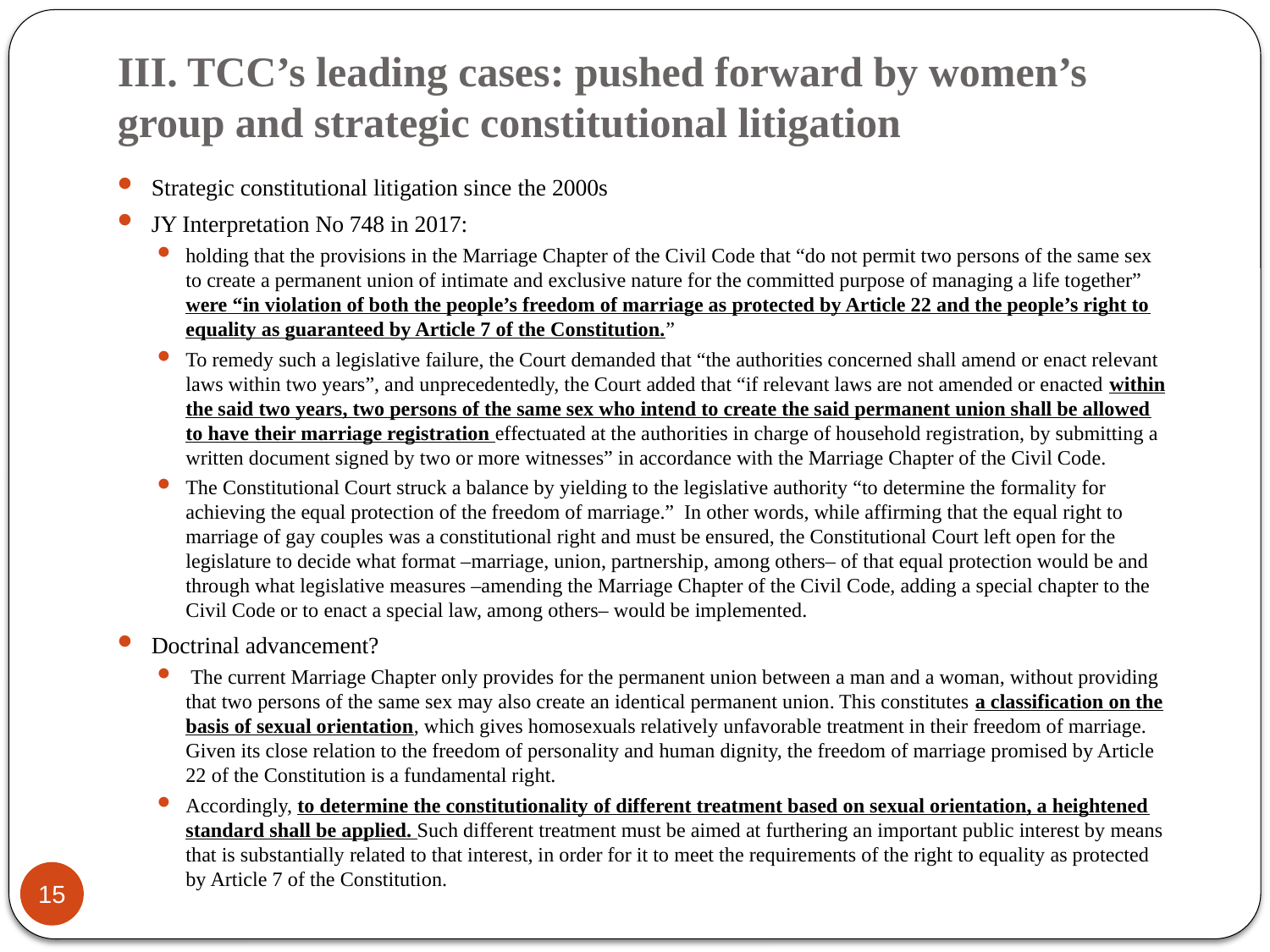

# III. TCC’s leading cases: pushed forward by women’s group and strategic constitutional litigation
Strategic constitutional litigation since the 2000s
JY Interpretation No 748 in 2017:
holding that the provisions in the Marriage Chapter of the Civil Code that “do not permit two persons of the same sex to create a permanent union of intimate and exclusive nature for the committed purpose of managing a life together” were “in violation of both the people’s freedom of marriage as protected by Article 22 and the people’s right to equality as guaranteed by Article 7 of the Constitution.”
To remedy such a legislative failure, the Court demanded that “the authorities concerned shall amend or enact relevant laws within two years”, and unprecedentedly, the Court added that “if relevant laws are not amended or enacted within the said two years, two persons of the same sex who intend to create the said permanent union shall be allowed to have their marriage registration effectuated at the authorities in charge of household registration, by submitting a written document signed by two or more witnesses” in accordance with the Marriage Chapter of the Civil Code.
The Constitutional Court struck a balance by yielding to the legislative authority “to determine the formality for achieving the equal protection of the freedom of marriage.”  In other words, while affirming that the equal right to marriage of gay couples was a constitutional right and must be ensured, the Constitutional Court left open for the legislature to decide what format –marriage, union, partnership, among others– of that equal protection would be and through what legislative measures –amending the Marriage Chapter of the Civil Code, adding a special chapter to the Civil Code or to enact a special law, among others– would be implemented.
Doctrinal advancement?
 The current Marriage Chapter only provides for the permanent union between a man and a woman, without providing that two persons of the same sex may also create an identical permanent union. This constitutes a classification on the basis of sexual orientation, which gives homosexuals relatively unfavorable treatment in their freedom of marriage. Given its close relation to the freedom of personality and human dignity, the freedom of marriage promised by Article 22 of the Constitution is a fundamental right.
Accordingly, to determine the constitutionality of different treatment based on sexual orientation, a heightened standard shall be applied. Such different treatment must be aimed at furthering an important public interest by means that is substantially related to that interest, in order for it to meet the requirements of the right to equality as protected by Article 7 of the Constitution.

15